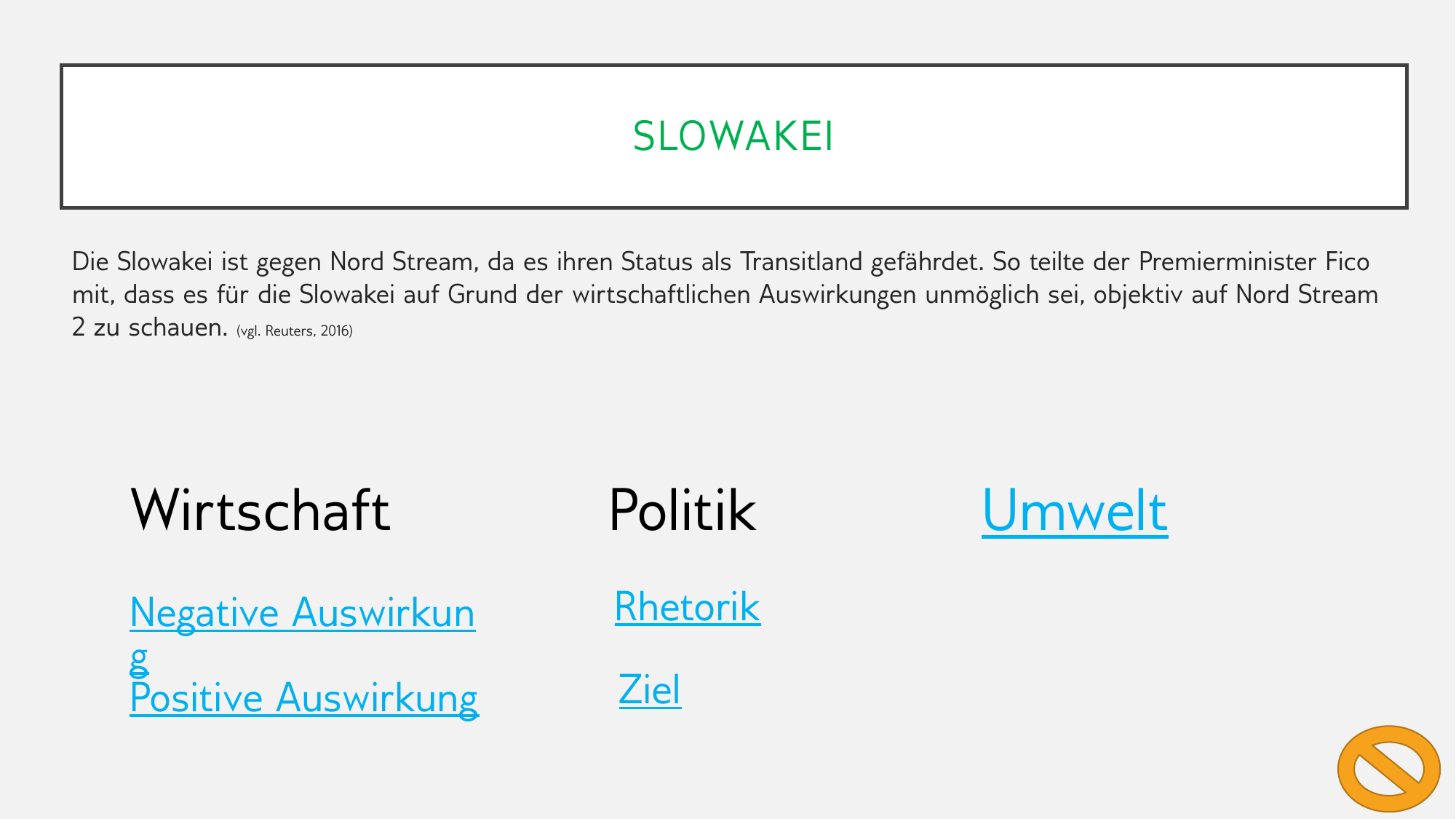

Slowakei
Die Slowakei ist gegen Nord Stream, da es ihren Status als Transitland gefährdet. So teilte der Premierminister Fico mit, dass es für die Slowakei auf Grund der wirtschaftlichen Auswirkungen unmöglich sei, objektiv auf Nord Stream 2 zu schauen. (vgl. Reuters, 2016)

Wirtschaft
Politik
Umwelt
Rhetorik
Negative Auswirkung

Ziel
Positive Auswirkung